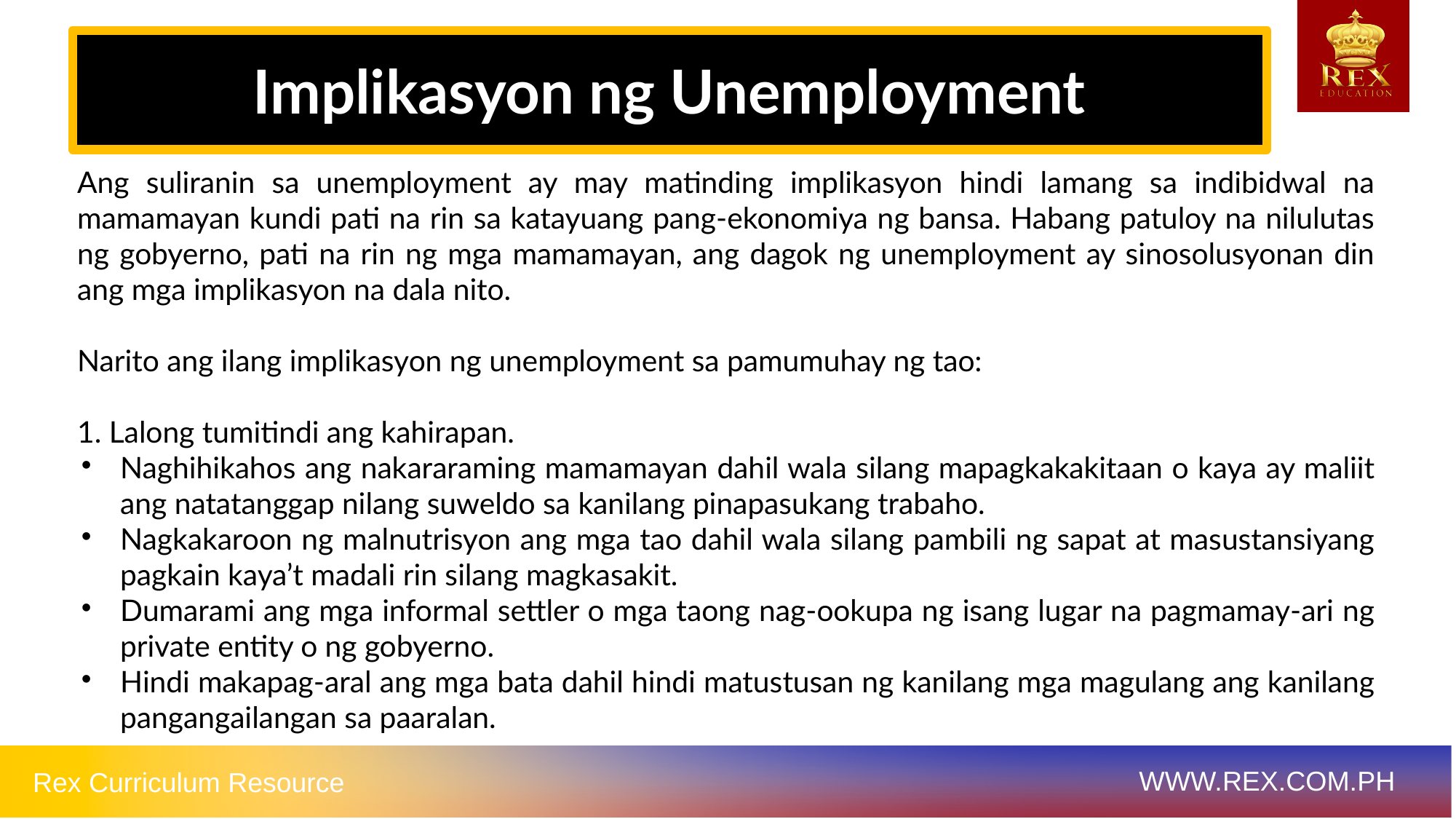

Implikasyon ng Unemployment
# Ang suliranin sa unemployment ay may matinding implikasyon hindi lamang sa indibidwal na mamamayan kundi pati na rin sa katayuang pang-ekonomiya ng bansa. Habang patuloy na nilulutas ng gobyerno, pati na rin ng mga mamamayan, ang dagok ng unemployment ay sinosolusyonan din ang mga implikasyon na dala nito.

Narito ang ilang implikasyon ng unemployment sa pamumuhay ng tao:

1. Lalong tumitindi ang kahirapan.
Naghihikahos ang nakararaming mamamayan dahil wala silang mapagkakakitaan o kaya ay maliit ang natatanggap nilang suweldo sa kanilang pinapasukang trabaho.
Nagkakaroon ng malnutrisyon ang mga tao dahil wala silang pambili ng sapat at masustansiyang pagkain kaya’t madali rin silang magkasakit.
Dumarami ang mga informal settler o mga taong nag-ookupa ng isang lugar na pagmamay-ari ng private entity o ng gobyerno.
Hindi makapag-aral ang mga bata dahil hindi matustusan ng kanilang mga magulang ang kanilang pangangailangan sa paaralan.